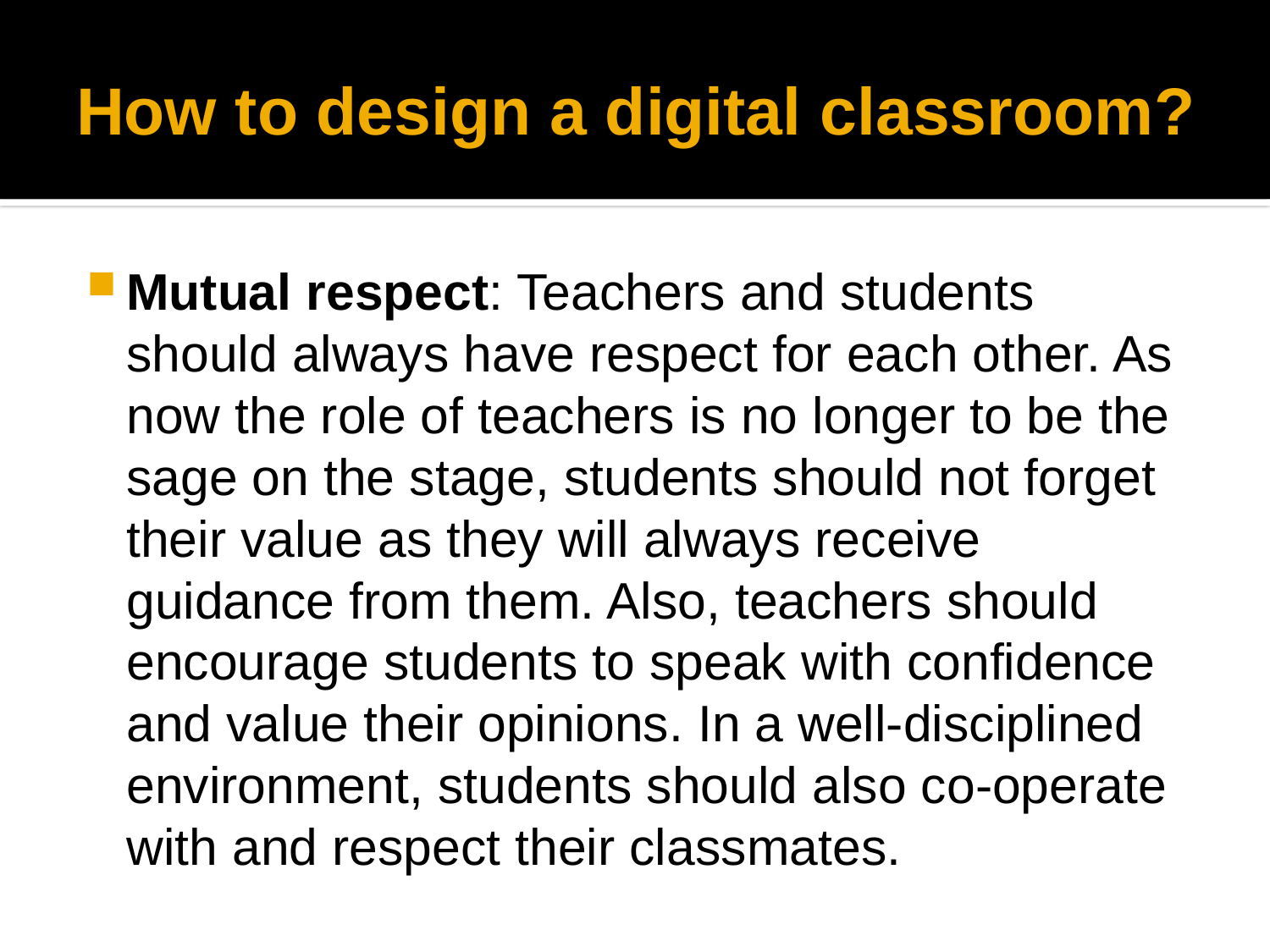

# How to design a digital classroom?
Mutual respect: Teachers and students should always have respect for each other. As now the role of teachers is no longer to be the sage on the stage, students should not forget their value as they will always receive guidance from them. Also, teachers should encourage students to speak with confidence and value their opinions. In a well-disciplined environment, students should also co-operate with and respect their classmates.